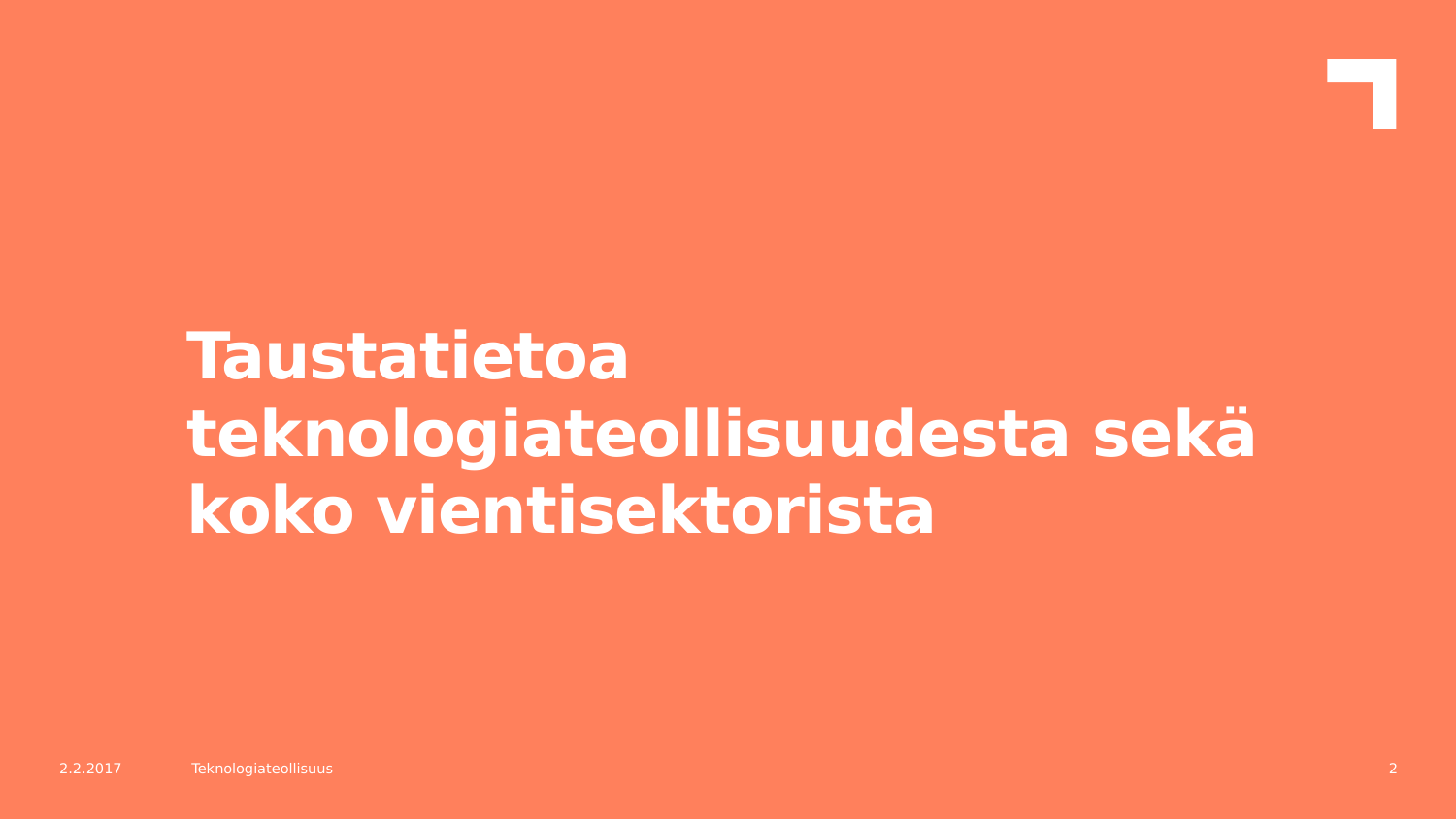

Taustatietoa teknologiateollisuudesta sekä koko vientisektorista
2.2.2017
Teknologiateollisuus
2